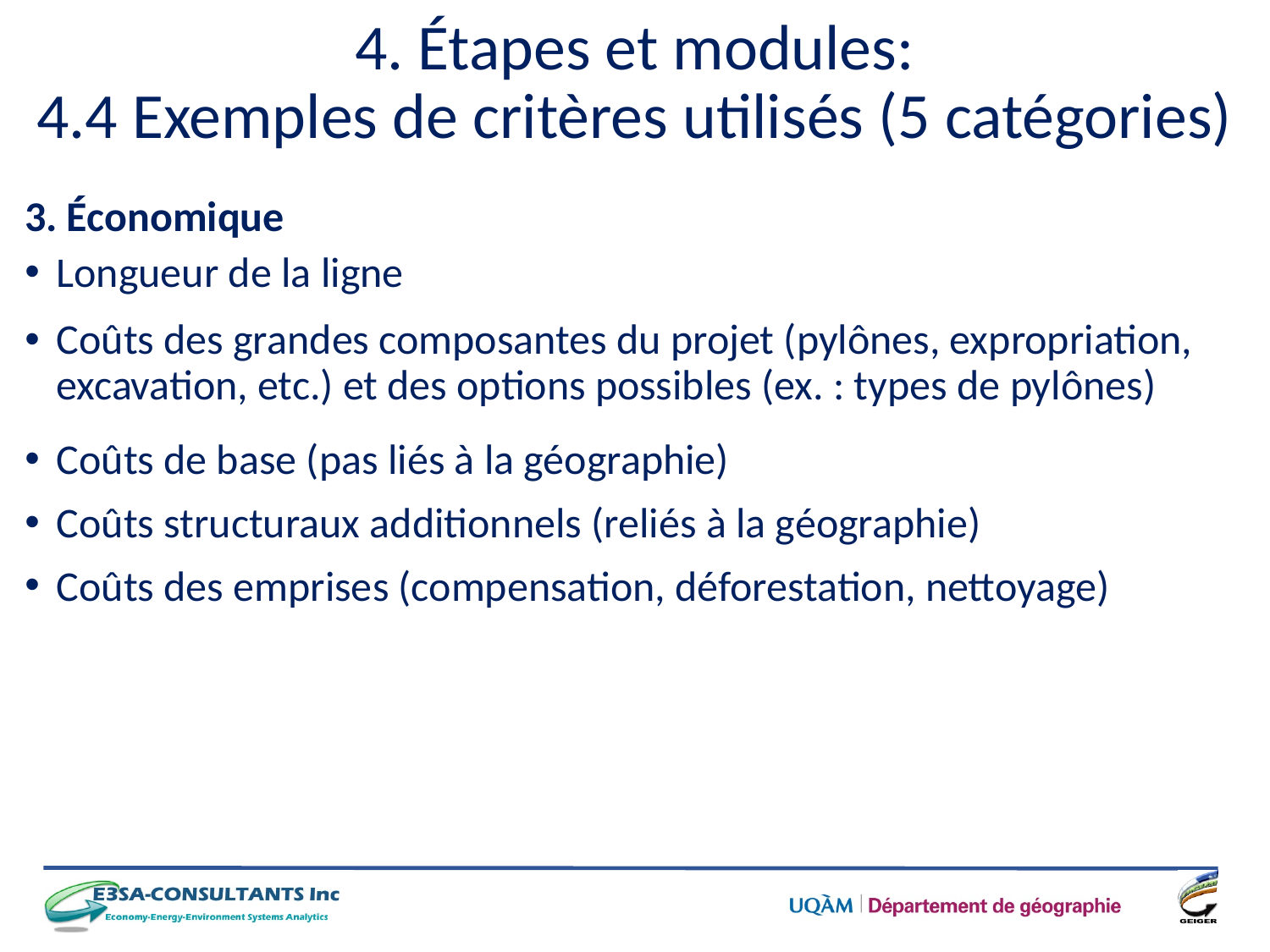

# 4. Étapes et modules: 4.4 Exemples de critères utilisés (5 catégories)
3. Économique
Longueur de la ligne
Coûts des grandes composantes du projet (pylônes, expropriation, excavation, etc.) et des options possibles (ex. : types de pylônes)
Coûts de base (pas liés à la géographie)
Coûts structuraux additionnels (reliés à la géographie)
Coûts des emprises (compensation, déforestation, nettoyage)